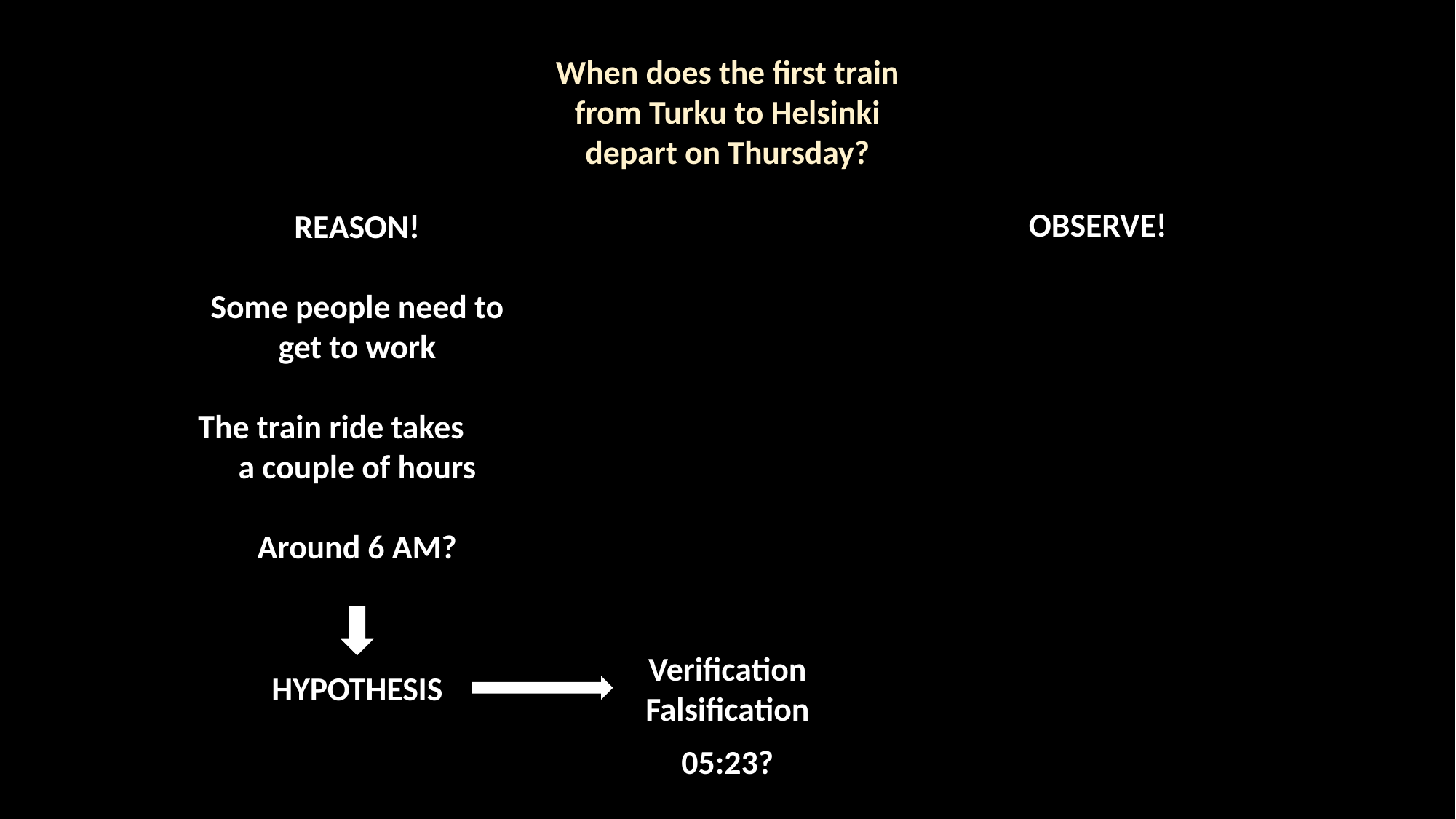

When does the first train from Turku to Helsinki depart on Thursday?
OBSERVE!
REASON!

Some people need to get to work

The train ride takes        a couple of hours

Around 6 AM?

Verification
Falsification
HYPOTHESIS

05:23?